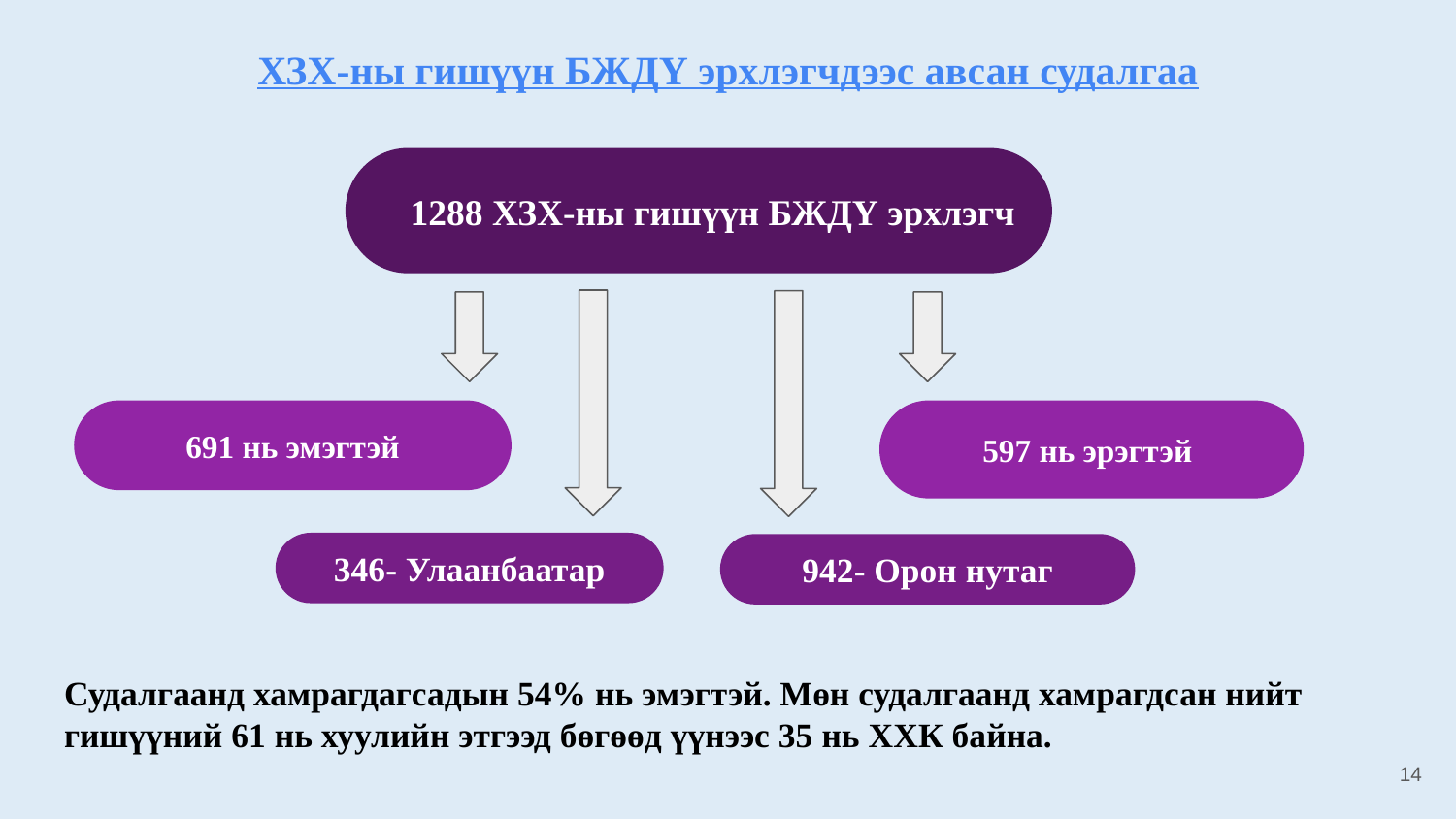

# ХЗХ-ны гишүүн БЖДҮ эрхлэгчдээс авсан судалгаа

    1288 ХЗХ-ны гишүүн БЖДҮ эрхлэгч

691 нь эмэгтэй
597 нь эрэгтэй
346- Улаанбаатар
942- Орон нутаг
Судалгаанд хамрагдагсадын 54% нь эмэгтэй. Мөн судалгаанд хамрагдсан нийт гишүүний 61 нь хуулийн этгээд бөгөөд үүнээс 35 нь ХХК байна.
14